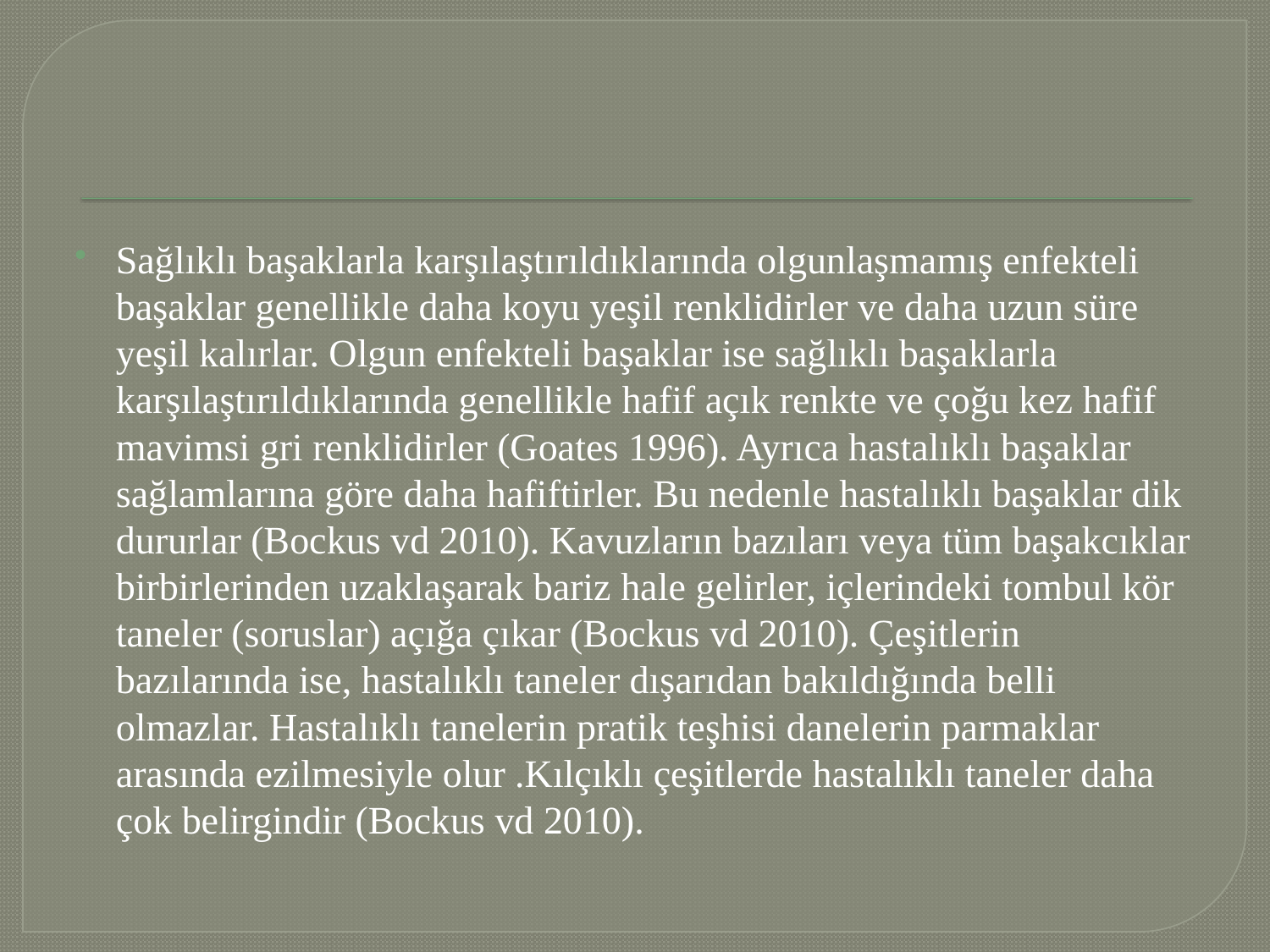

#
Sağlıklı başaklarla karşılaştırıldıklarında olgunlaşmamış enfekteli başaklar genellikle daha koyu yeşil renklidirler ve daha uzun süre yeşil kalırlar. Olgun enfekteli başaklar ise sağlıklı başaklarla karşılaştırıldıklarında genellikle hafif açık renkte ve çoğu kez hafif mavimsi gri renklidirler (Goates 1996). Ayrıca hastalıklı başaklar sağlamlarına göre daha hafiftirler. Bu nedenle hastalıklı başaklar dik dururlar (Bockus vd 2010). Kavuzların bazıları veya tüm başakcıklar birbirlerinden uzaklaşarak bariz hale gelirler, içlerindeki tombul kör taneler (soruslar) açığa çıkar (Bockus vd 2010). Çeşitlerin bazılarında ise, hastalıklı taneler dışarıdan bakıldığında belli olmazlar. Hastalıklı tanelerin pratik teşhisi danelerin parmaklar arasında ezilmesiyle olur .Kılçıklı çeşitlerde hastalıklı taneler daha çok belirgindir (Bockus vd 2010).